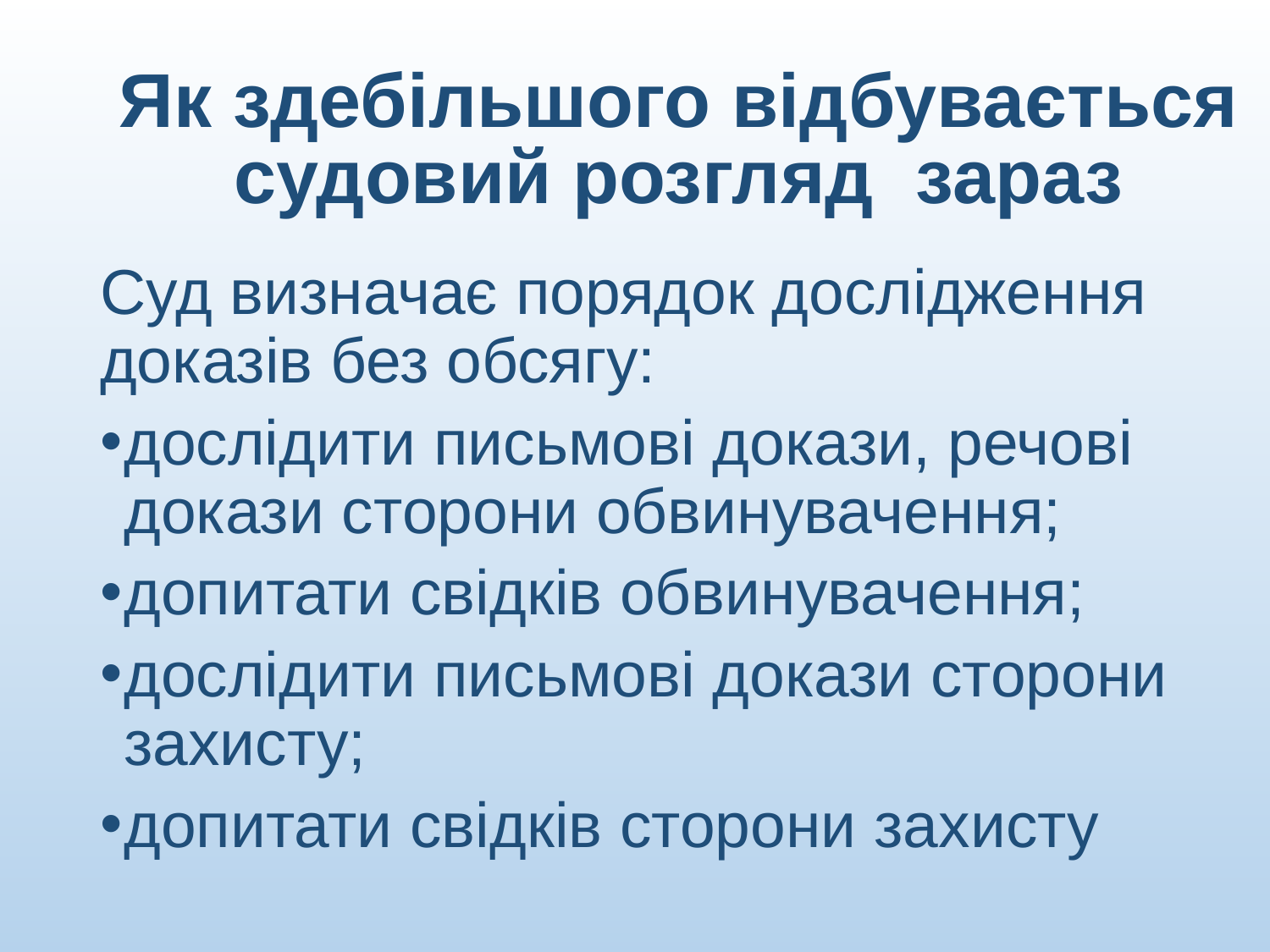

# Як здебільшого відбувається судовий розгляд  зараз
Суд визначає порядок дослідження доказів без обсягу:
дослідити письмові докази, речові докази сторони обвинувачення;
допитати свідків обвинувачення;
дослідити письмові докази сторони захисту;
допитати свідків сторони захисту